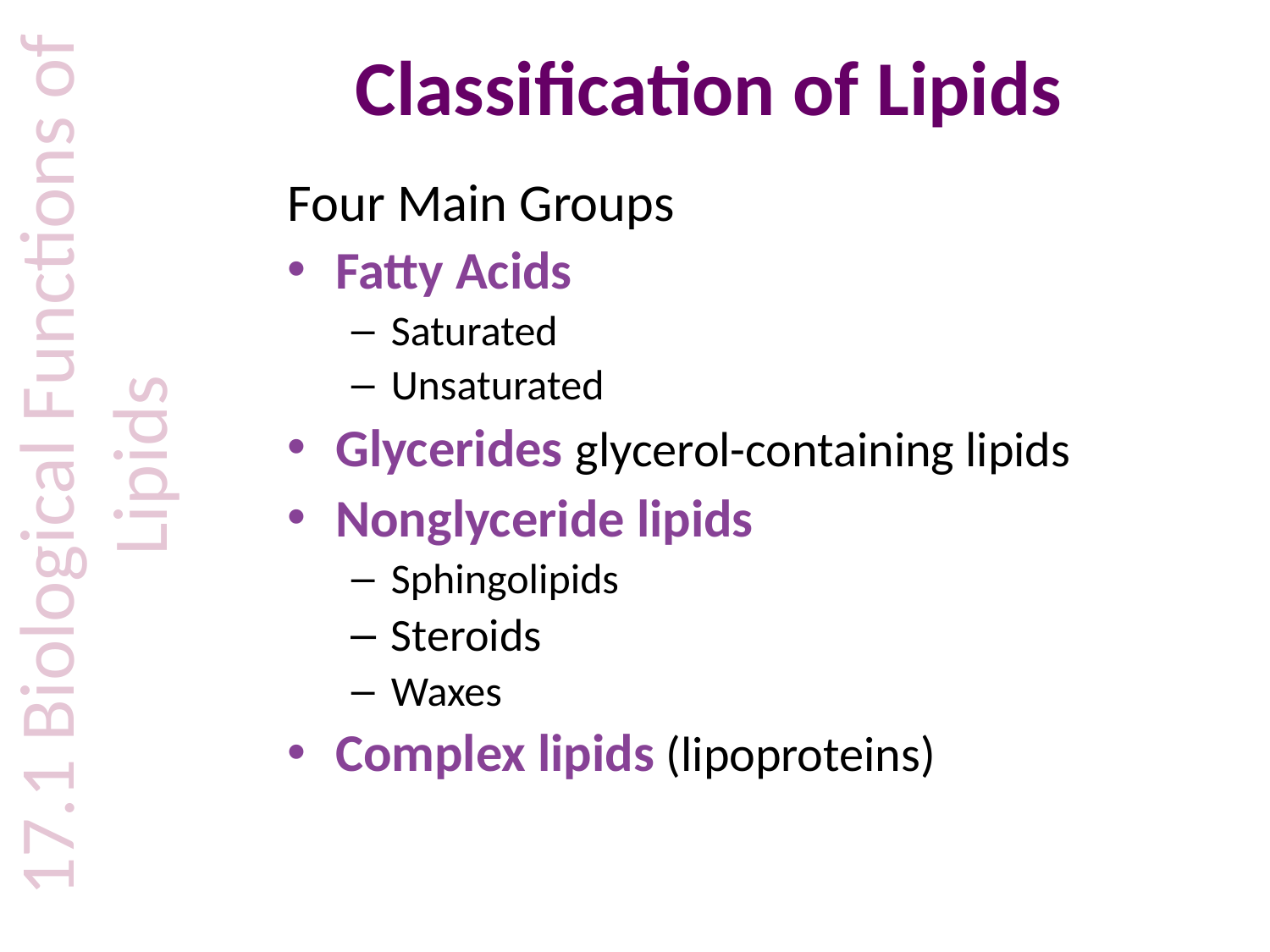

# Classification of Lipids
Four Main Groups
Fatty Acids
Saturated
Unsaturated
Glycerides glycerol-containing lipids
Nonglyceride lipids
Sphingolipids
Steroids
Waxes
Complex lipids (lipoproteins)

17.1 Biological Functions of Lipids